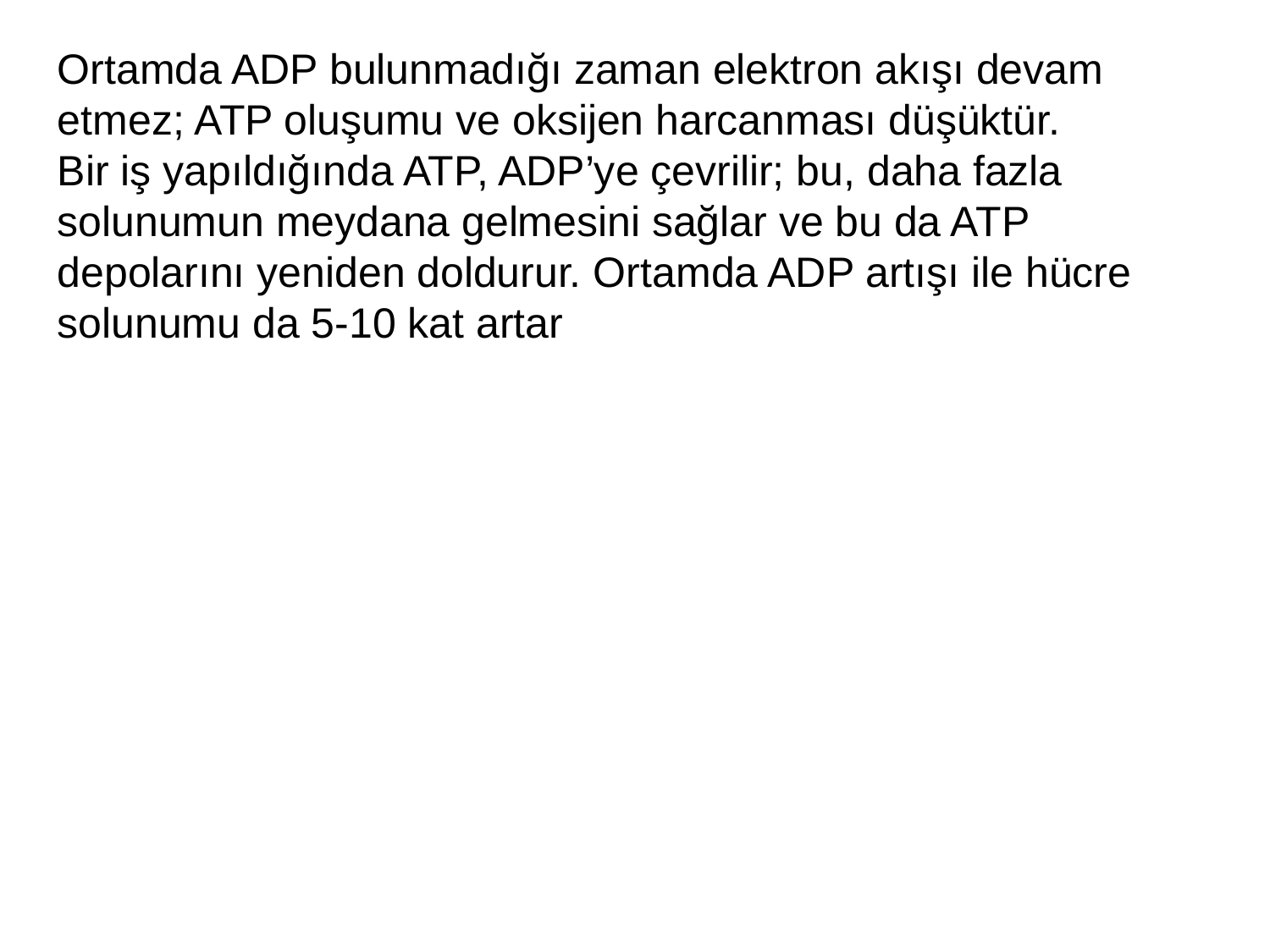

Ortamda ADP bulunmadığı zaman elektron akışı devam etmez; ATP oluşumu ve oksijen harcanması düşüktür.
Bir iş yapıldığında ATP, ADP’ye çevrilir; bu, daha fazla solunumun meydana gelmesini sağlar ve bu da ATP depolarını yeniden doldurur. Ortamda ADP artışı ile hücre solunumu da 5-10 kat artar